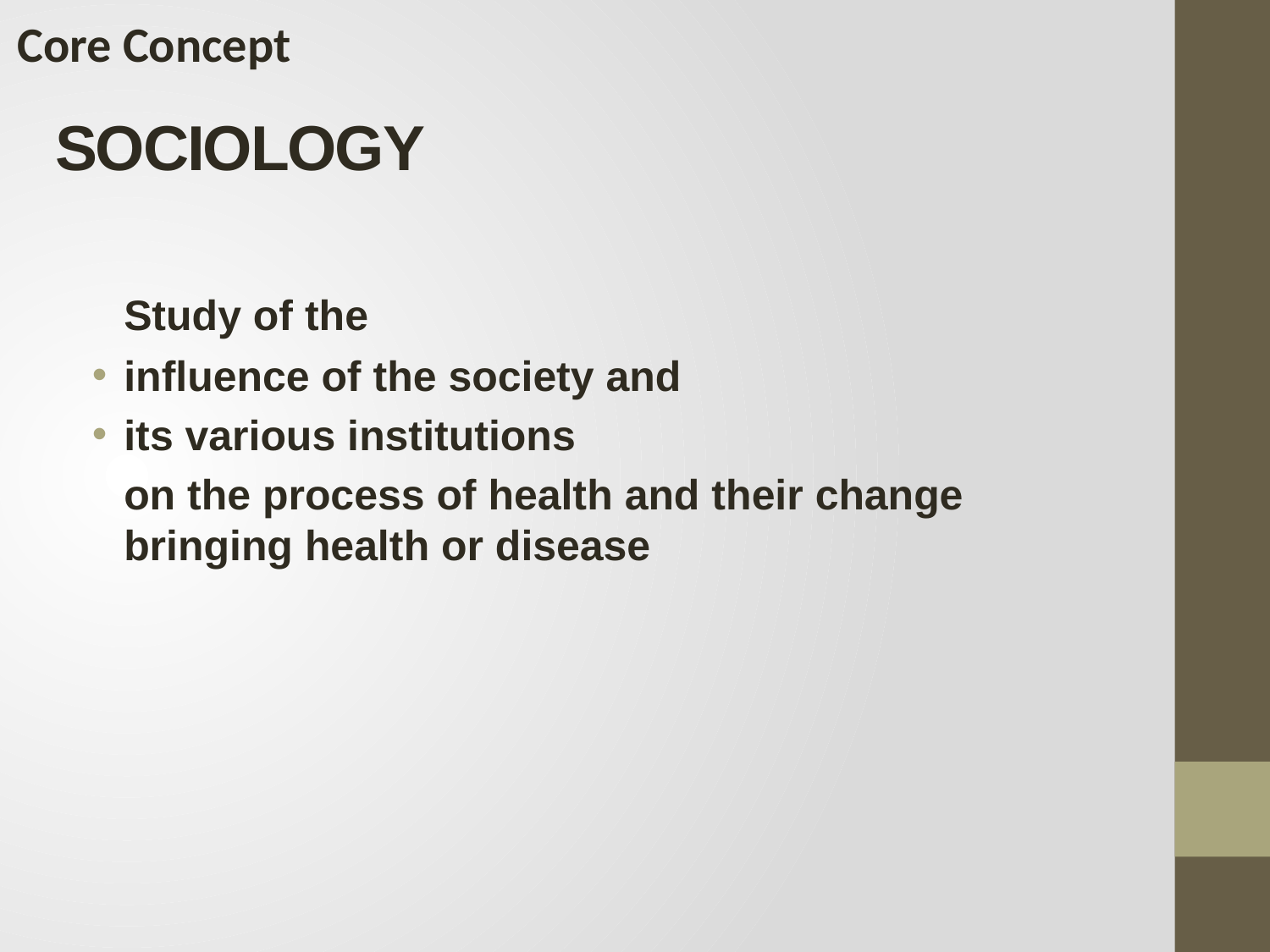

Core Concept
# SOCIOLOGY
	Study of the
influence of the society and
its various institutions
	on the process of health and their change bringing health or disease